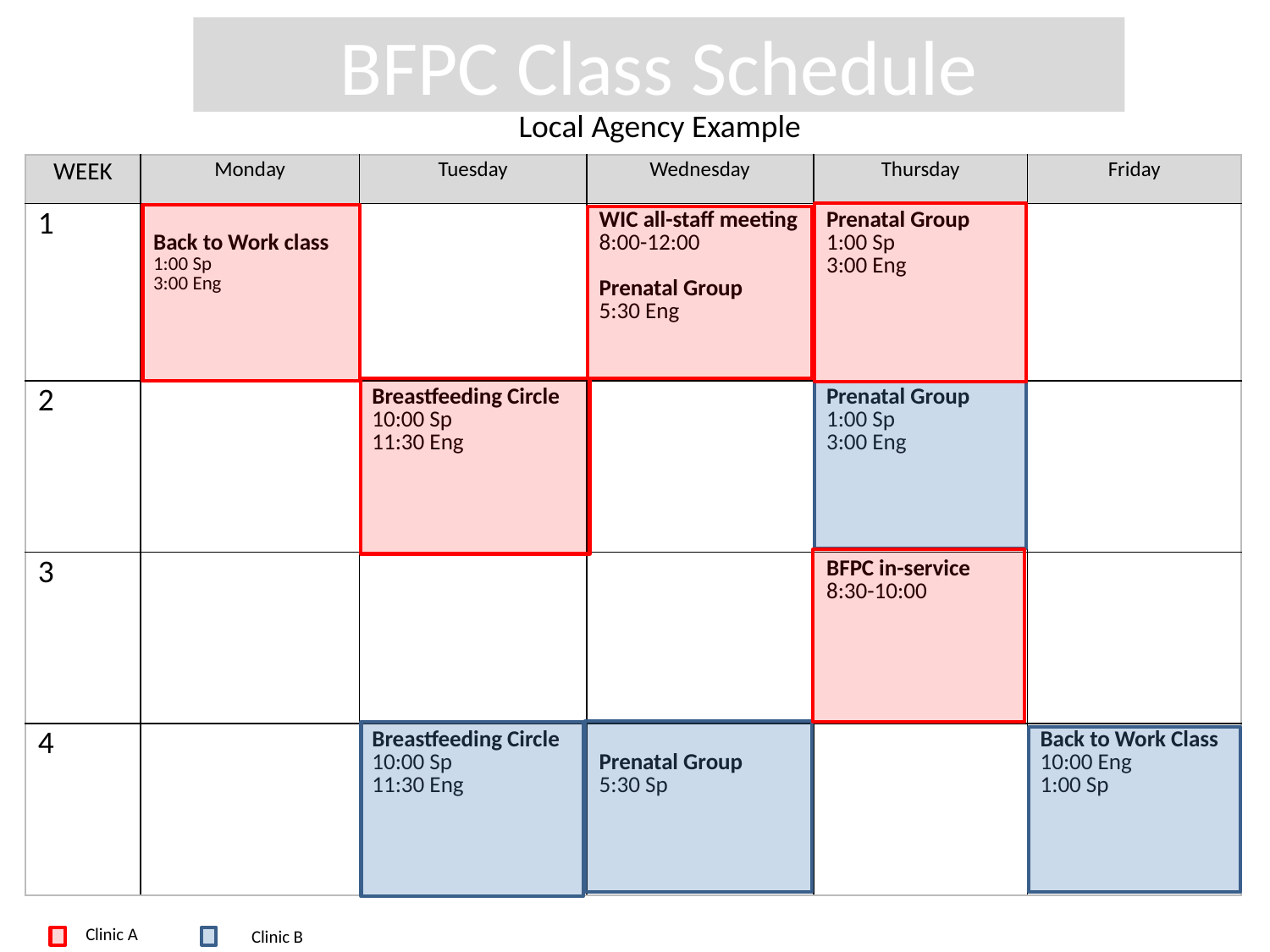

BFPC Class Schedule
Local Agency Example

| WEEK | Monday | Tuesday | Wednesday | Thursday | Friday |
| --- | --- | --- | --- | --- | --- |
| 1 | Back to Work class 1:00 Sp 3:00 Eng |  | WIC all-staff meeting 8:00-12:00 Prenatal Group 5:30 Eng | Prenatal Group 1:00 Sp 3:00 Eng |  |
| 2 |  | Breastfeeding Circle 10:00 Sp 11:30 Eng |  | Prenatal Group 1:00 Sp 3:00 Eng |  |
| 3 |  |  |  | BFPC in-service 8:30-10:00 |  |
| 4 |  | Breastfeeding Circle 10:00 Sp 11:30 Eng | Prenatal Group 5:30 Sp |  | Back to Work Class 10:00 Eng 1:00 Sp |

Clinic A

Clinic B